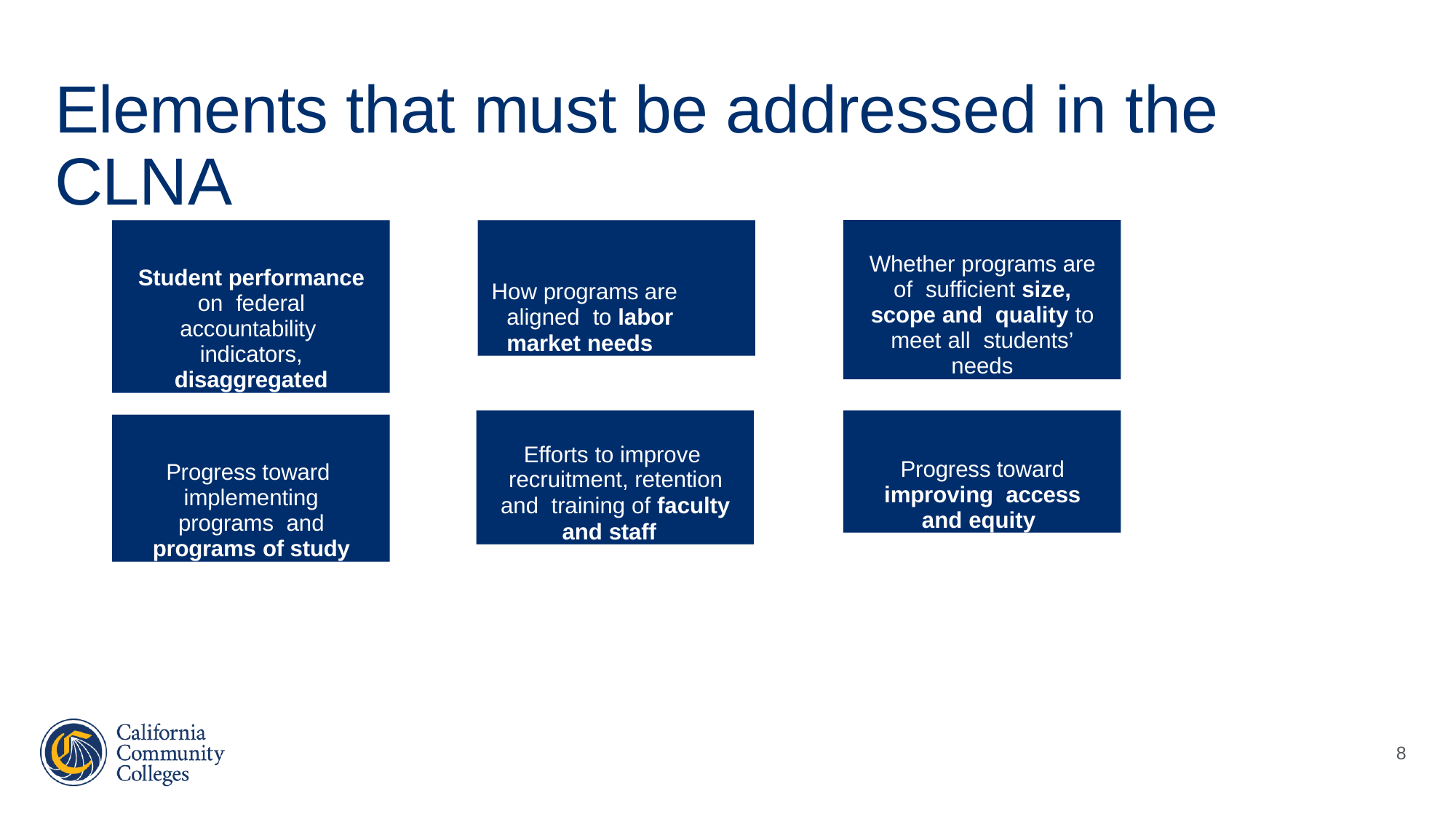

# Elements that must be addressed in the CLNA

Whether programs are of  sufficient size, scope and  quality to meet all  students’ needs

How programs are aligned  to labor market needs

Student performance on  federal accountability  indicators, disaggregated

Efforts to improve  recruitment, retention and  training of faculty
and staff

Progress toward improving  access
and equity

Progress toward  implementing programs  and programs of study